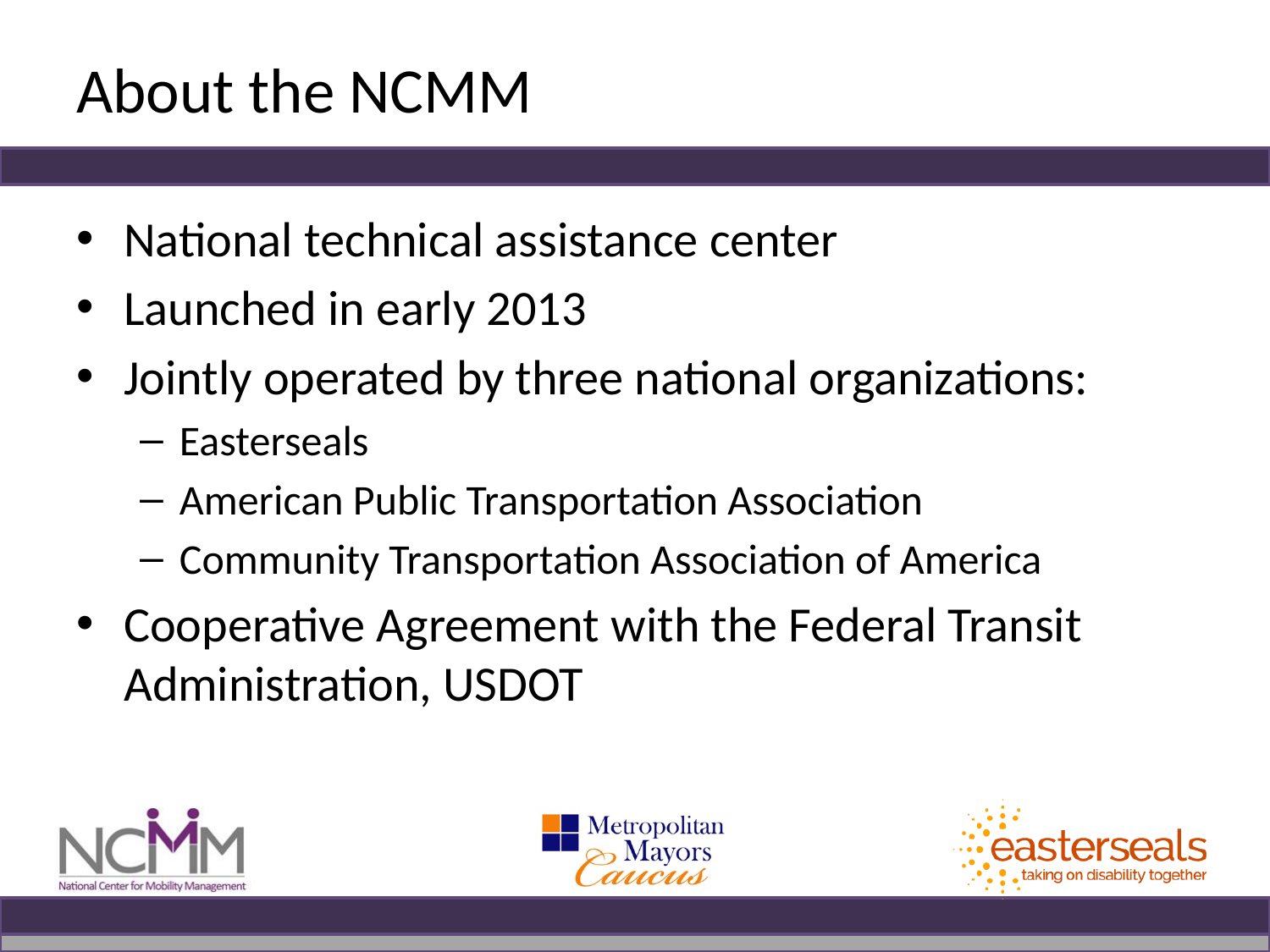

# About the NCMM
National technical assistance center
Launched in early 2013
Jointly operated by three national organizations:
Easterseals
American Public Transportation Association
Community Transportation Association of America
Cooperative Agreement with the Federal Transit Administration, USDOT